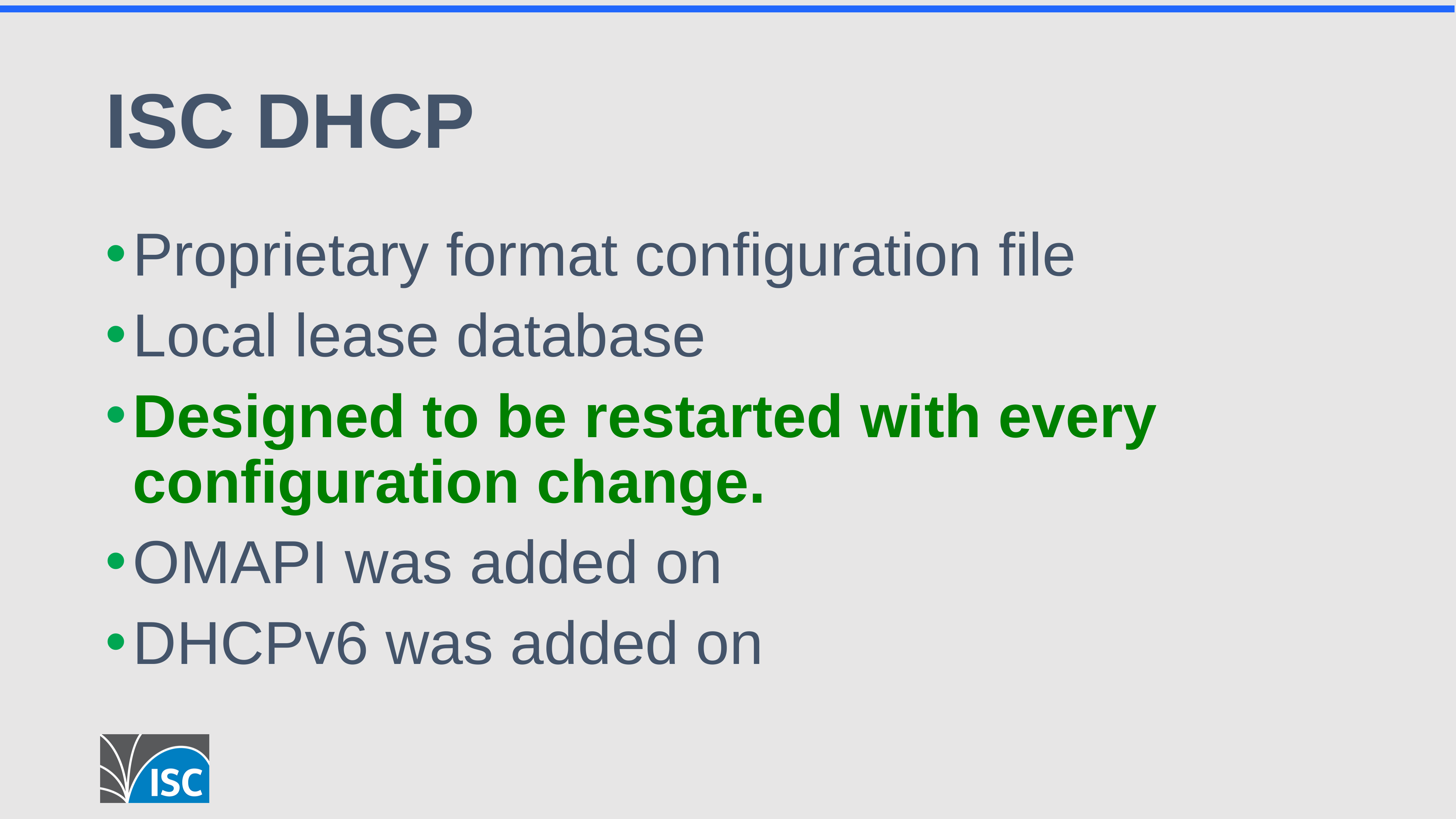

# ISC DHCP
Proprietary format configuration file
Local lease database
Designed to be restarted with every configuration change.
OMAPI was added on
DHCPv6 was added on